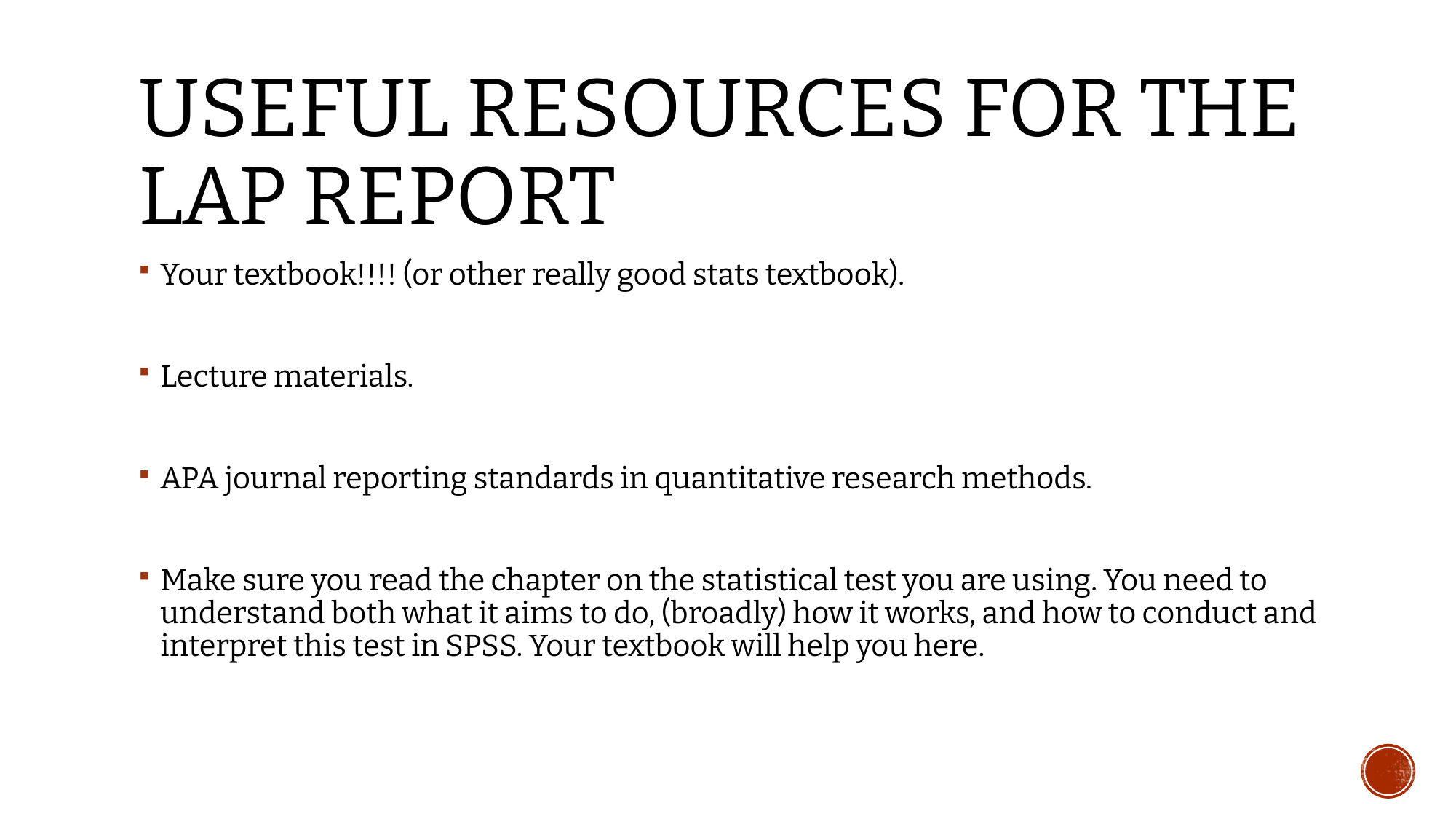

# Useful Resources for the lap Report
Your textbook!!!! (or other really good stats textbook).

Lecture materials.

APA journal reporting standards in quantitative research methods.

Make sure you read the chapter on the statistical test you are using. You need to understand both what it aims to do, (broadly) how it works, and how to conduct and interpret this test in SPSS. Your textbook will help you here.